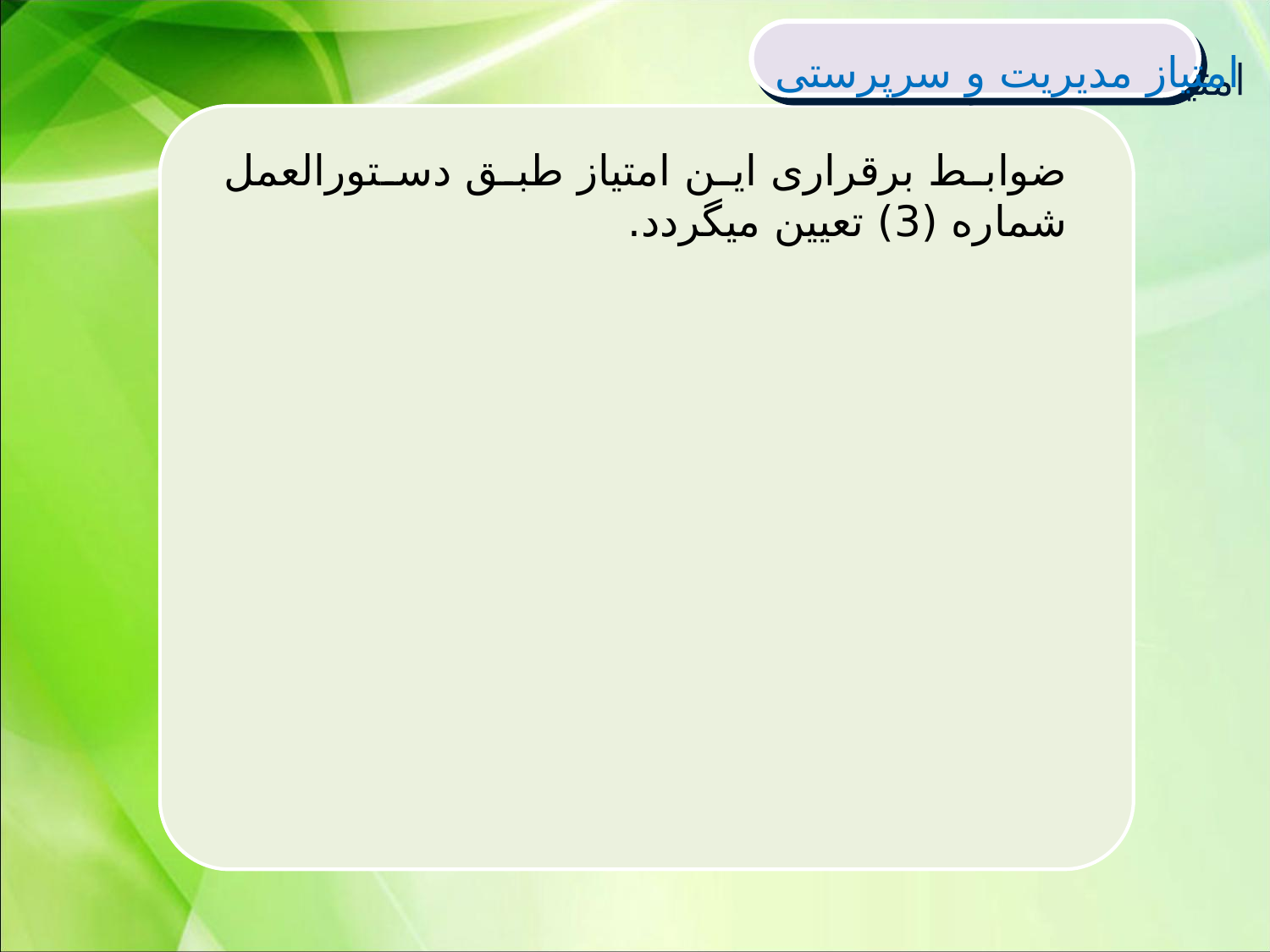

امتیاز مدیریت و سرپرستی

ضوابط برقراری این امتیاز طبق دستورالعمل شماره (3) تعیین می‏گردد.